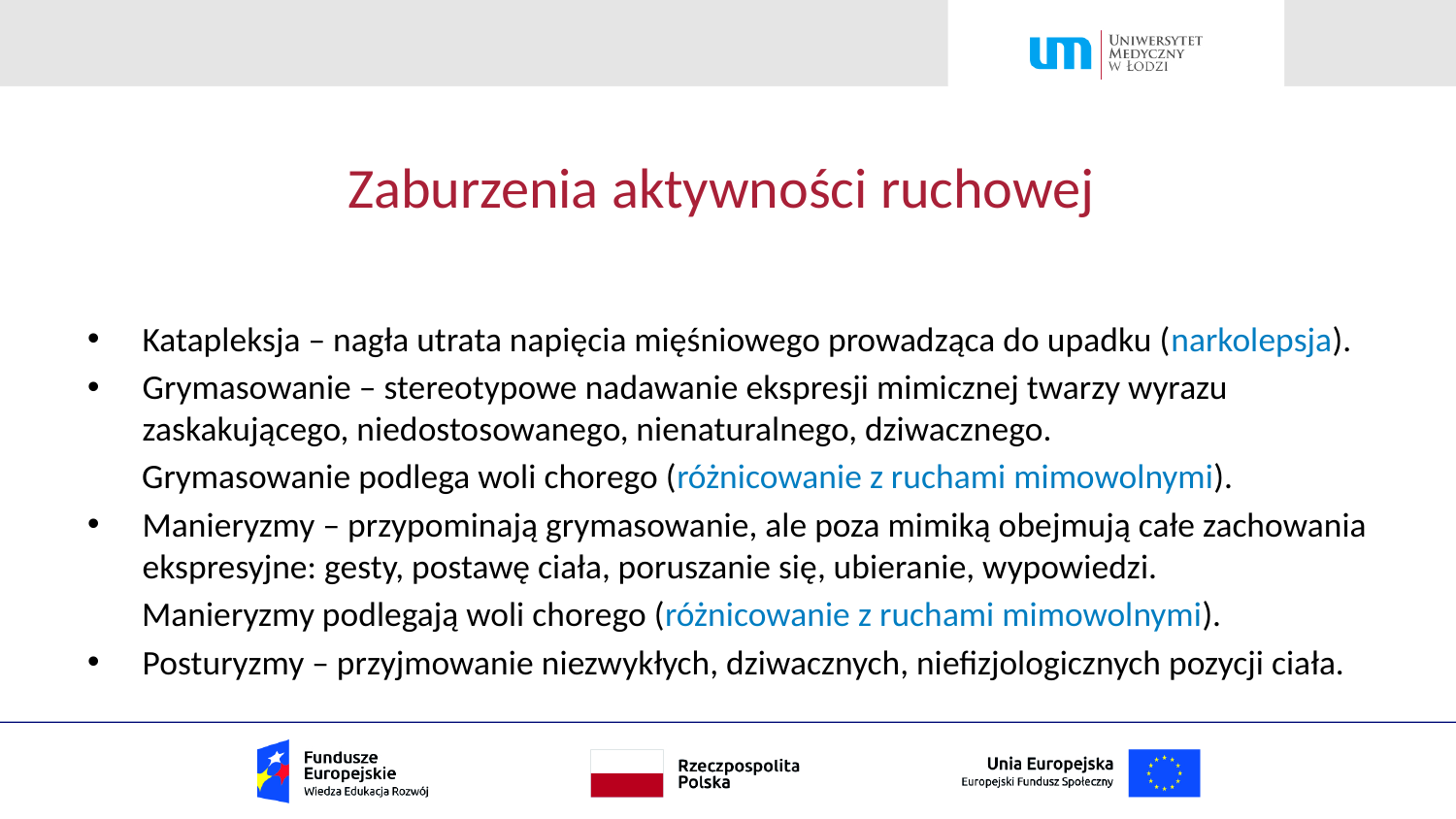

# Zaburzenia aktywności ruchowej

Katapleksja – nagła utrata napięcia mięśniowego prowadząca do upadku (narkolepsja).
Grymasowanie – stereotypowe nadawanie ekspresji mimicznej twarzy wyrazu zaskakującego, niedostosowanego, nienaturalnego, dziwacznego.
       Grymasowanie podlega woli chorego (różnicowanie z ruchami mimowolnymi).
Manieryzmy – przypominają grymasowanie, ale poza mimiką obejmują całe zachowania ekspresyjne: gesty, postawę ciała, poruszanie się, ubieranie, wypowiedzi.
       Manieryzmy podlegają woli chorego (różnicowanie z ruchami mimowolnymi).
Posturyzmy – przyjmowanie niezwykłych, dziwacznych, niefizjologicznych pozycji ciała.